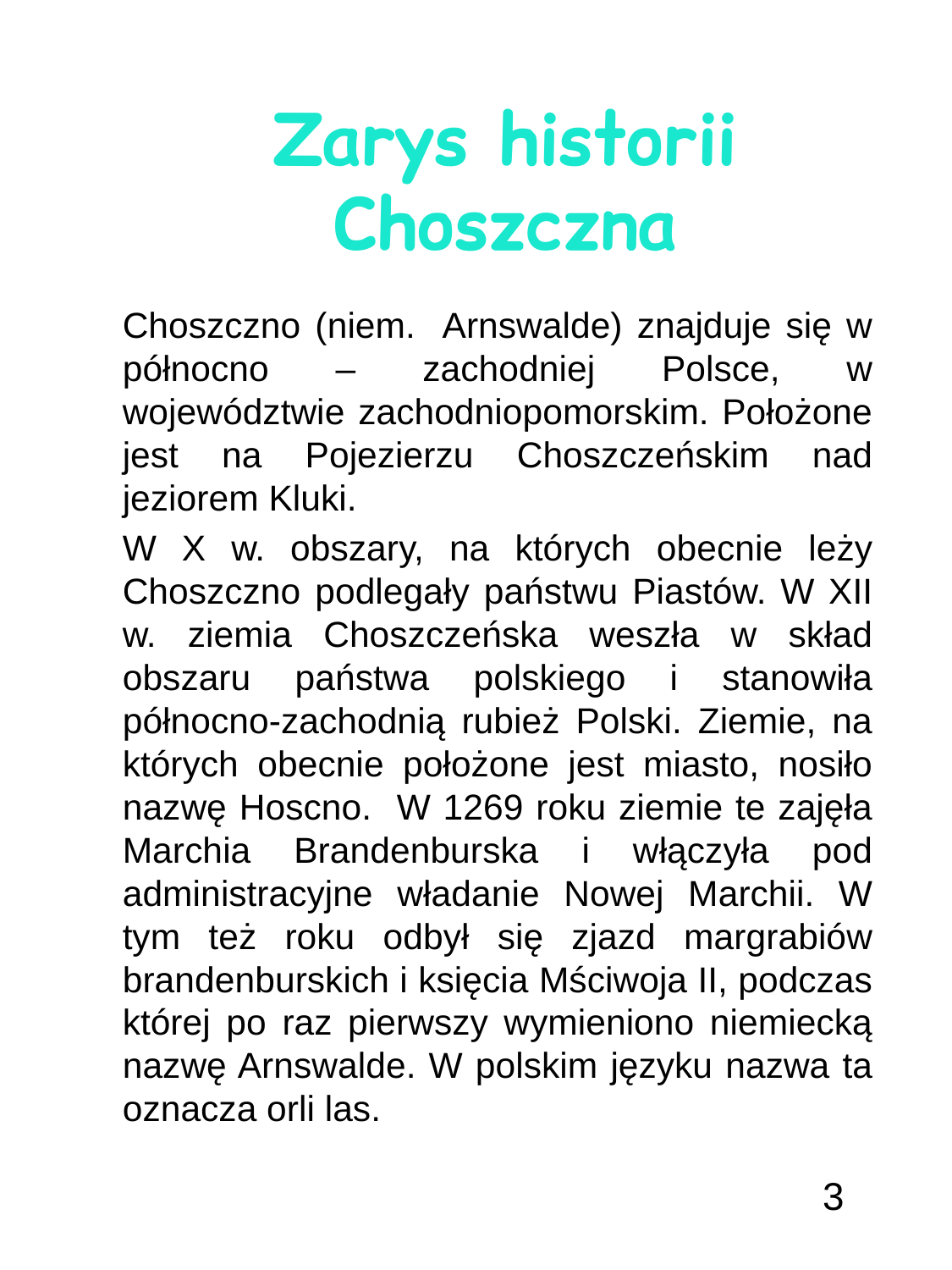

# Zarys historii Choszczna
	Choszczno (niem.  Arnswalde) znajduje się w północno – zachodniej Polsce, w województwie zachodniopomorskim. Położone jest na Pojezierzu Choszczeńskim nad jeziorem Kluki.
	W X w. obszary, na których obecnie leży Choszczno podlegały państwu Piastów. W XII w. ziemia Choszczeńska weszła w skład obszaru państwa polskiego i stanowiła północno-zachodnią rubież Polski. Ziemie, na których obecnie położone jest miasto, nosiło nazwę Hoscno.  W 1269 roku ziemie te zajęła Marchia Brandenburska i włączyła pod administracyjne władanie Nowej Marchii. W tym też roku odbył się zjazd margrabiów brandenburskich i księcia Mściwoja II, podczas której po raz pierwszy wymieniono niemiecką nazwę Arnswalde. W polskim języku nazwa ta oznacza orli las.

      3